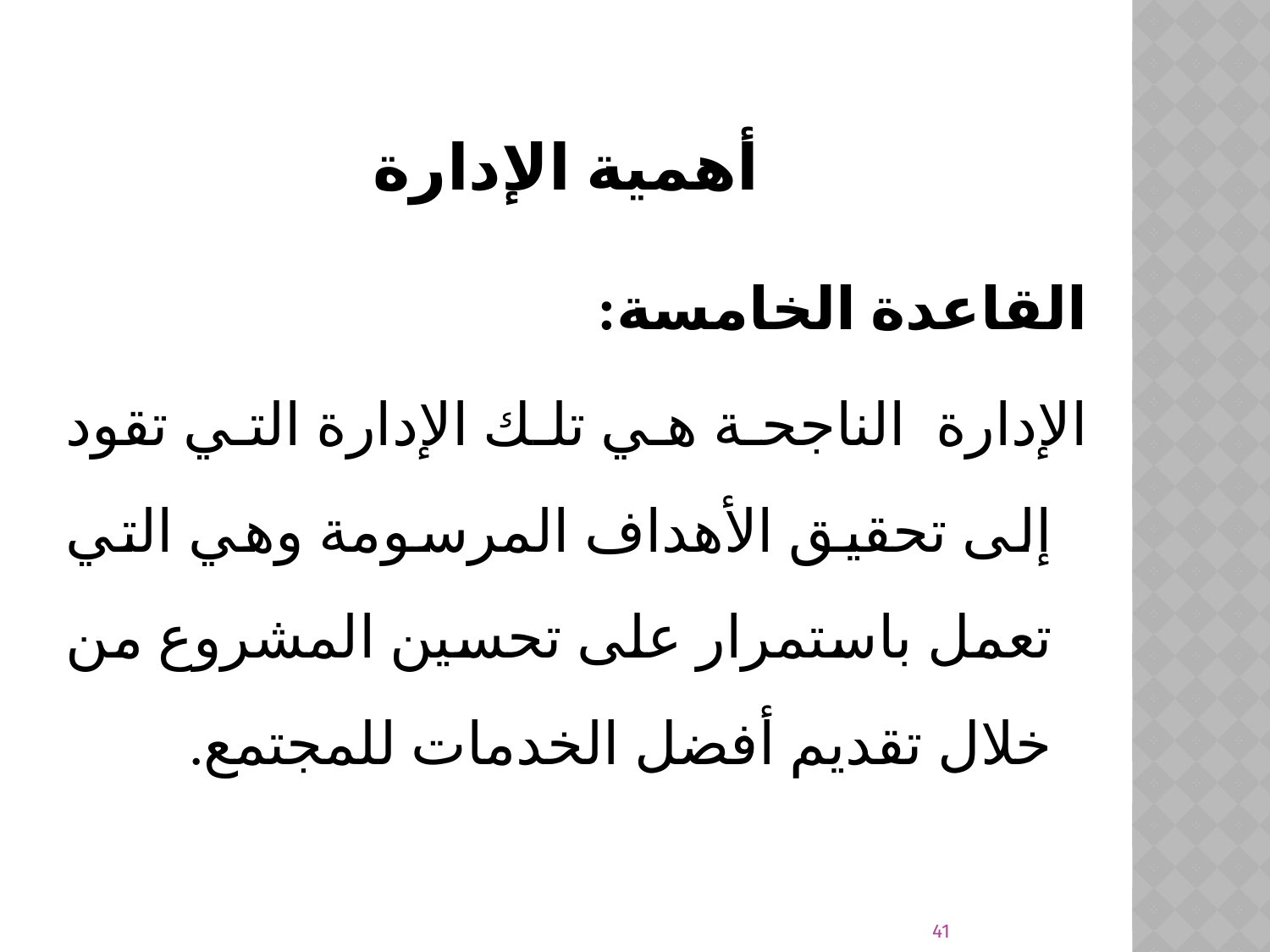

# أهمية الإدارة
القاعدة الخامسة:
	الإدارة  الناجحة هي تلك الإدارة التي تقود إلى تحقيق الأهداف المرسومة وهي التي تعمل باستمرار على تحسين المشروع من خلال تقديم أفضل الخدمات للمجتمع.
41